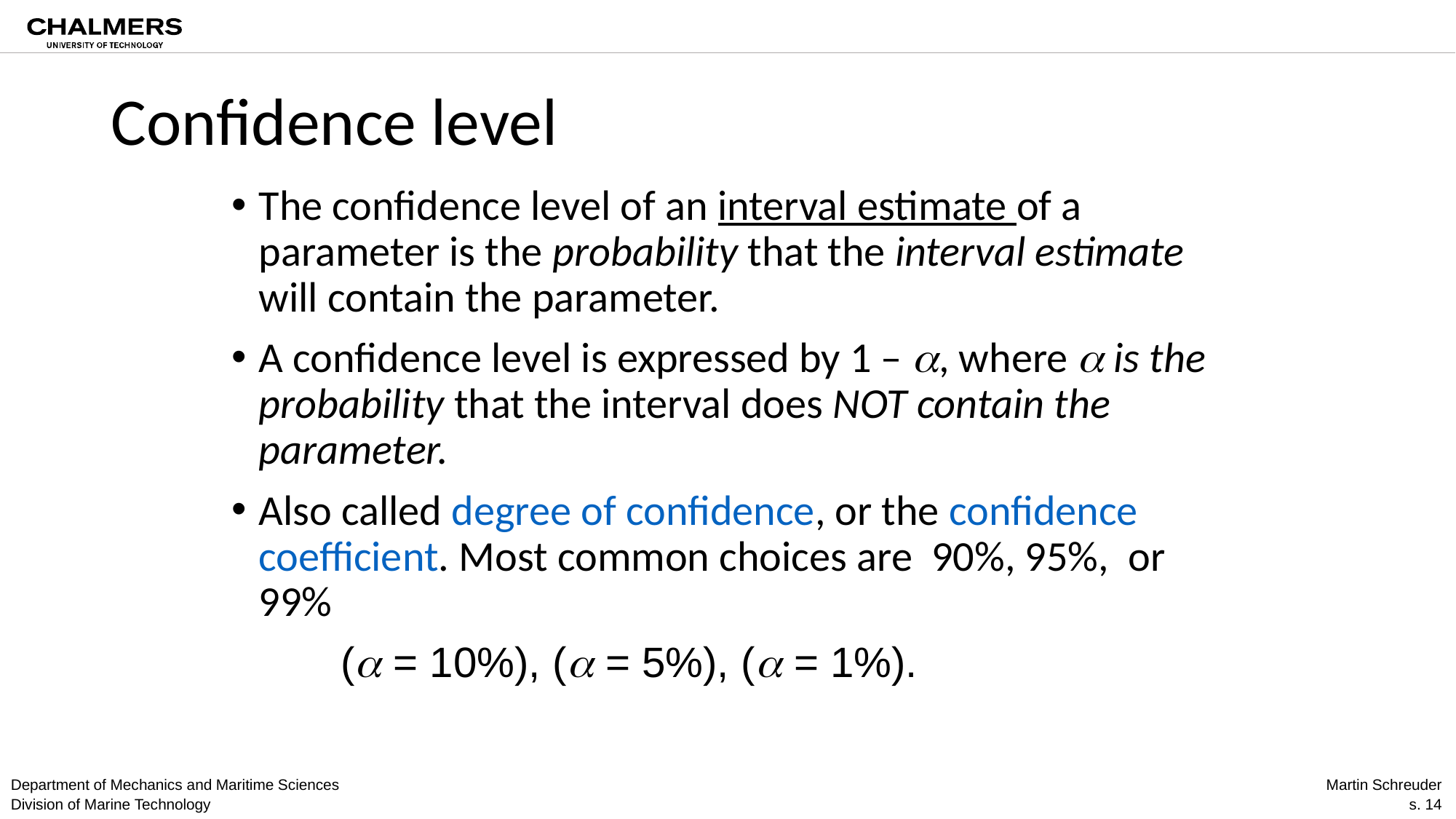

# Confidence level
The confidence level of an interval estimate of a parameter is the probability that the interval estimate will contain the parameter.
A confidence level is expressed by 1 – α, where α is the probability that the interval does NOT contain the parameter.
Also called degree of confidence, or the confidence coefficient. Most common choices are  90%, 95%,  or 99%
	(α = 10%), (α = 5%), (α = 1%).